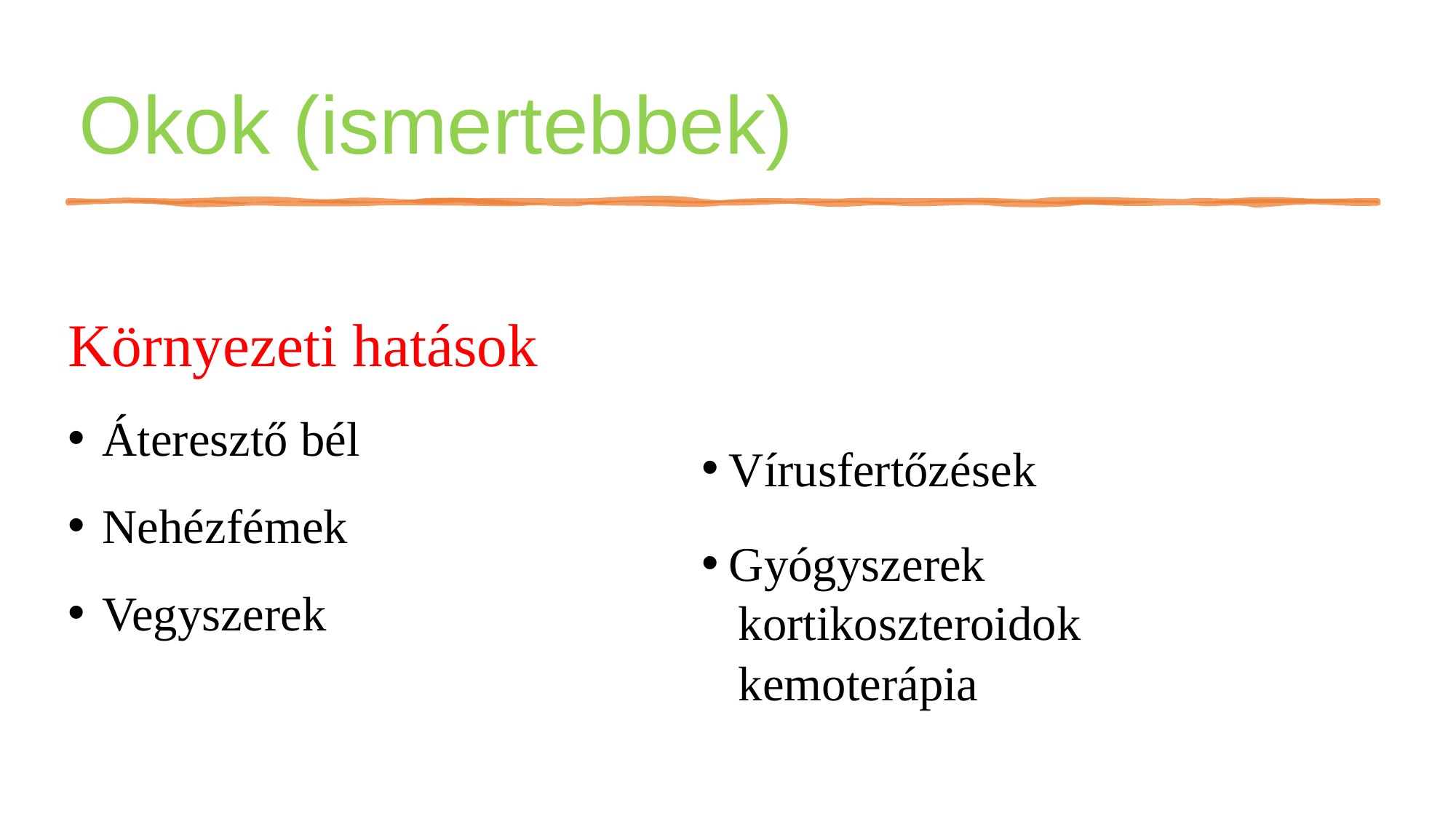

# Okok (ismertebbek)

Vírusfertőzések
Gyógyszerek
   kortikoszteroidok
   kemoterápia

Környezeti hatások
Áteresztő bél
Nehézfémek
Vegyszerek